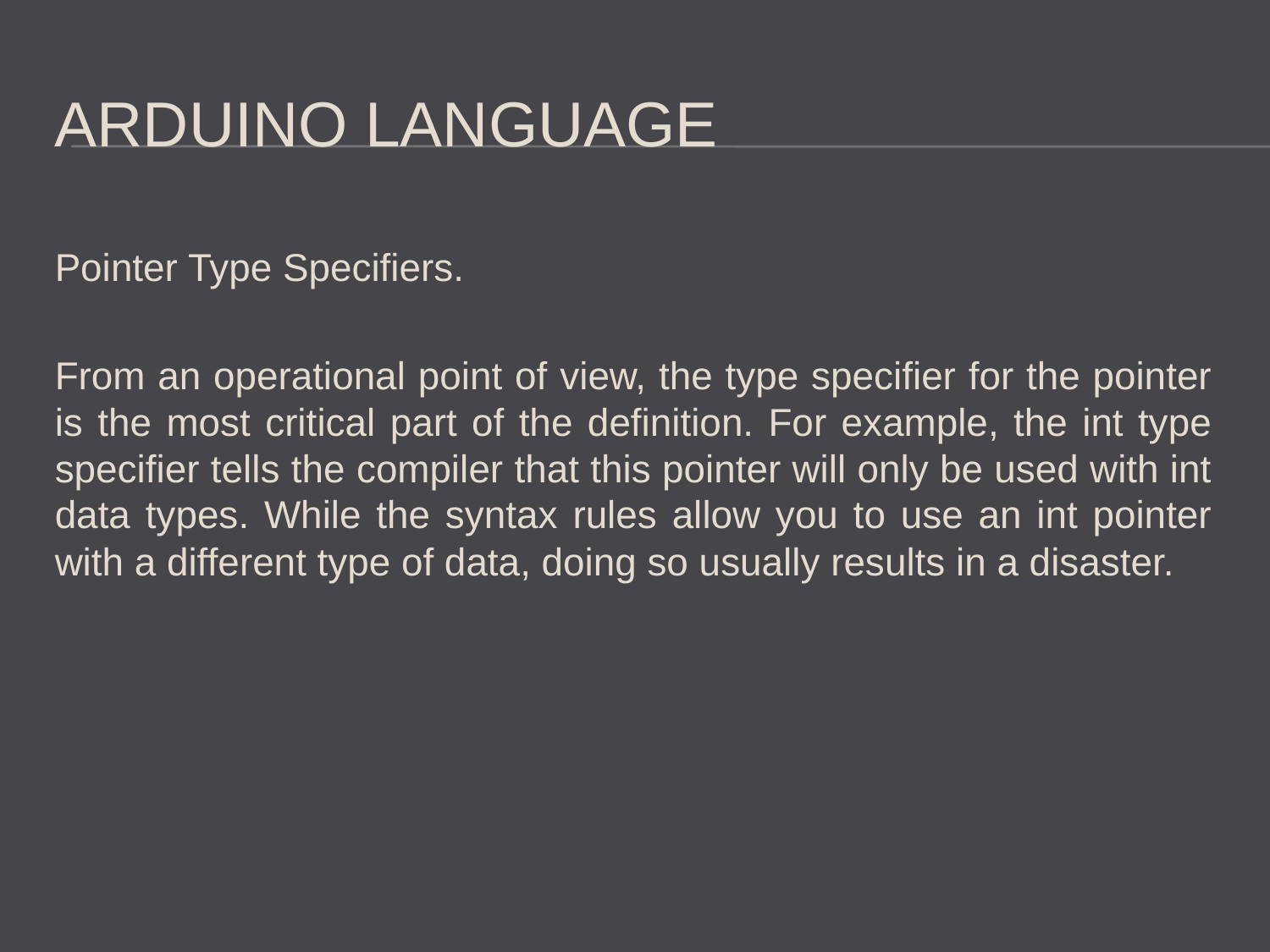

# Arduino Language
Pointer Type Specifiers.

From an operational point of view, the type specifier for the pointer is the most critical part of the definition. For example, the int type specifier tells the compiler that this pointer will only be used with int data types. While the syntax rules allow you to use an int pointer with a different type of data, doing so usually results in a disaster.